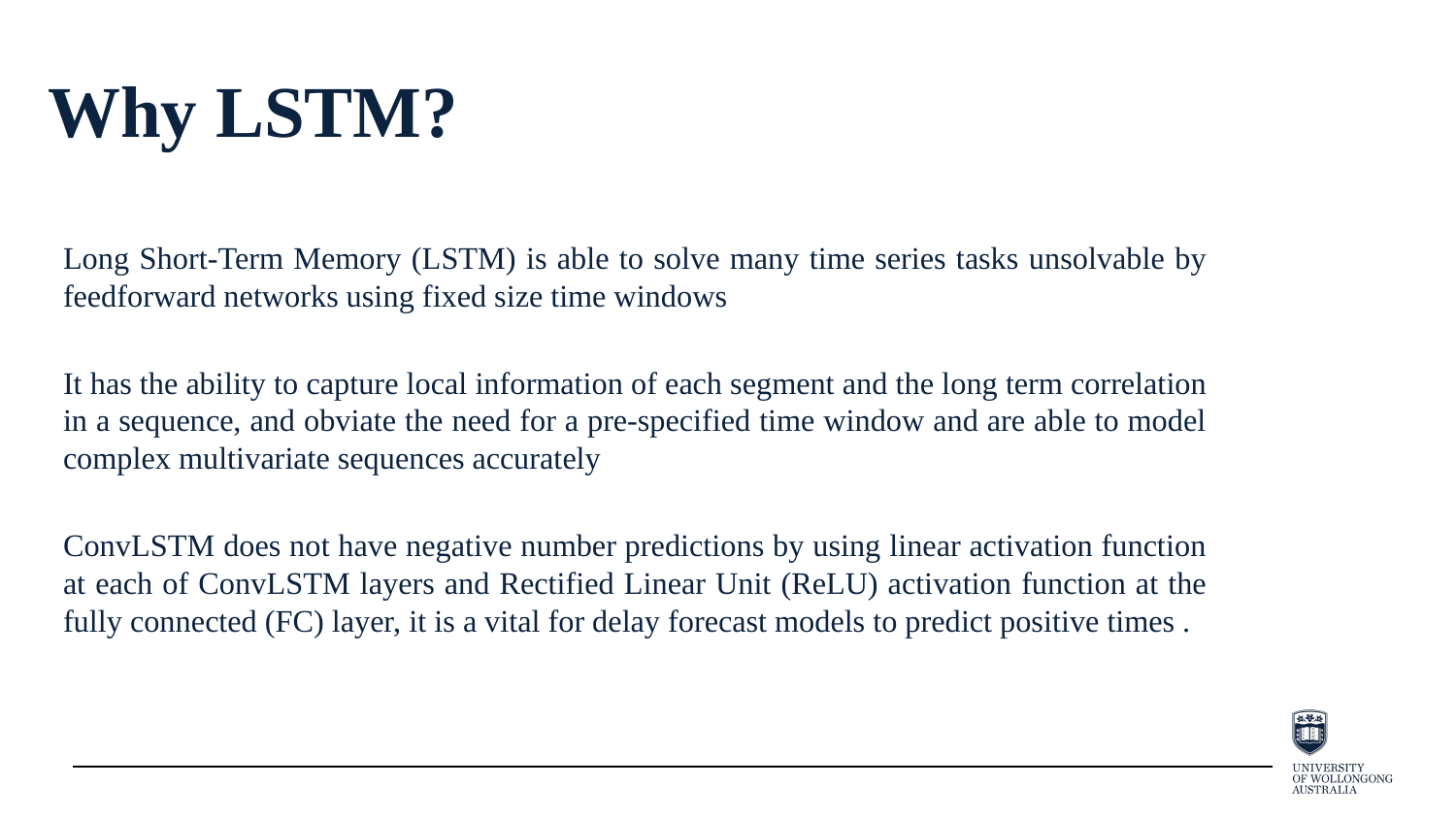

# Why LSTM?
Long Short-Term Memory (LSTM) is able to solve many time series tasks unsolvable by feedforward networks using fixed size time windows

It has the ability to capture local information of each segment and the long term correlation in a sequence, and obviate the need for a pre-specified time window and are able to model complex multivariate sequences accurately

ConvLSTM does not have negative number predictions by using linear activation function at each of ConvLSTM layers and Rectified Linear Unit (ReLU) activation function at the fully connected (FC) layer, it is a vital for delay forecast models to predict positive times .